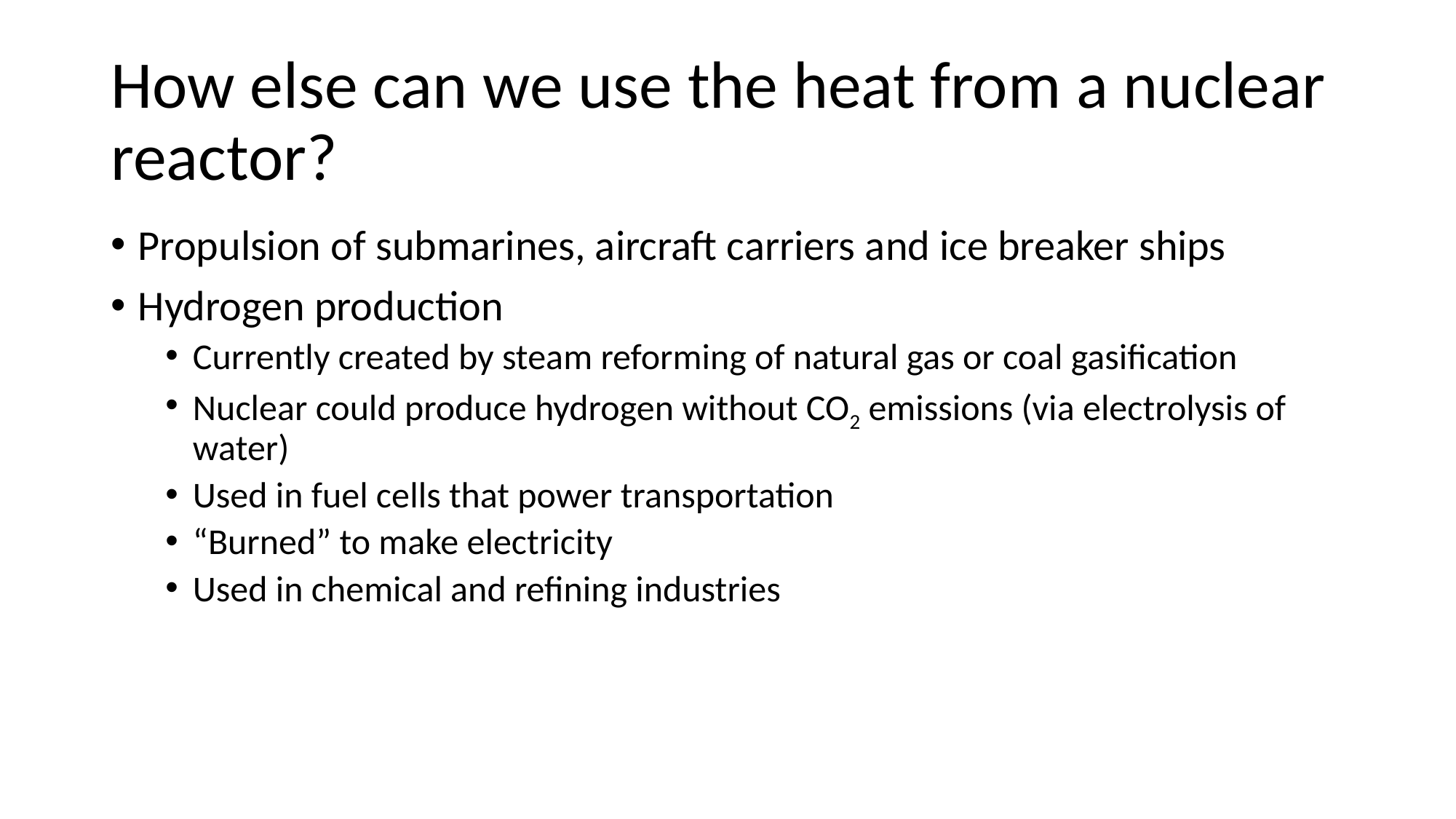

# How else can we use the heat from a nuclear reactor?
Propulsion of submarines, aircraft carriers and ice breaker ships
Hydrogen production
Currently created by steam reforming of natural gas or coal gasification
Nuclear could produce hydrogen without CO2 emissions (via electrolysis of water)
Used in fuel cells that power transportation
“Burned” to make electricity
Used in chemical and refining industries